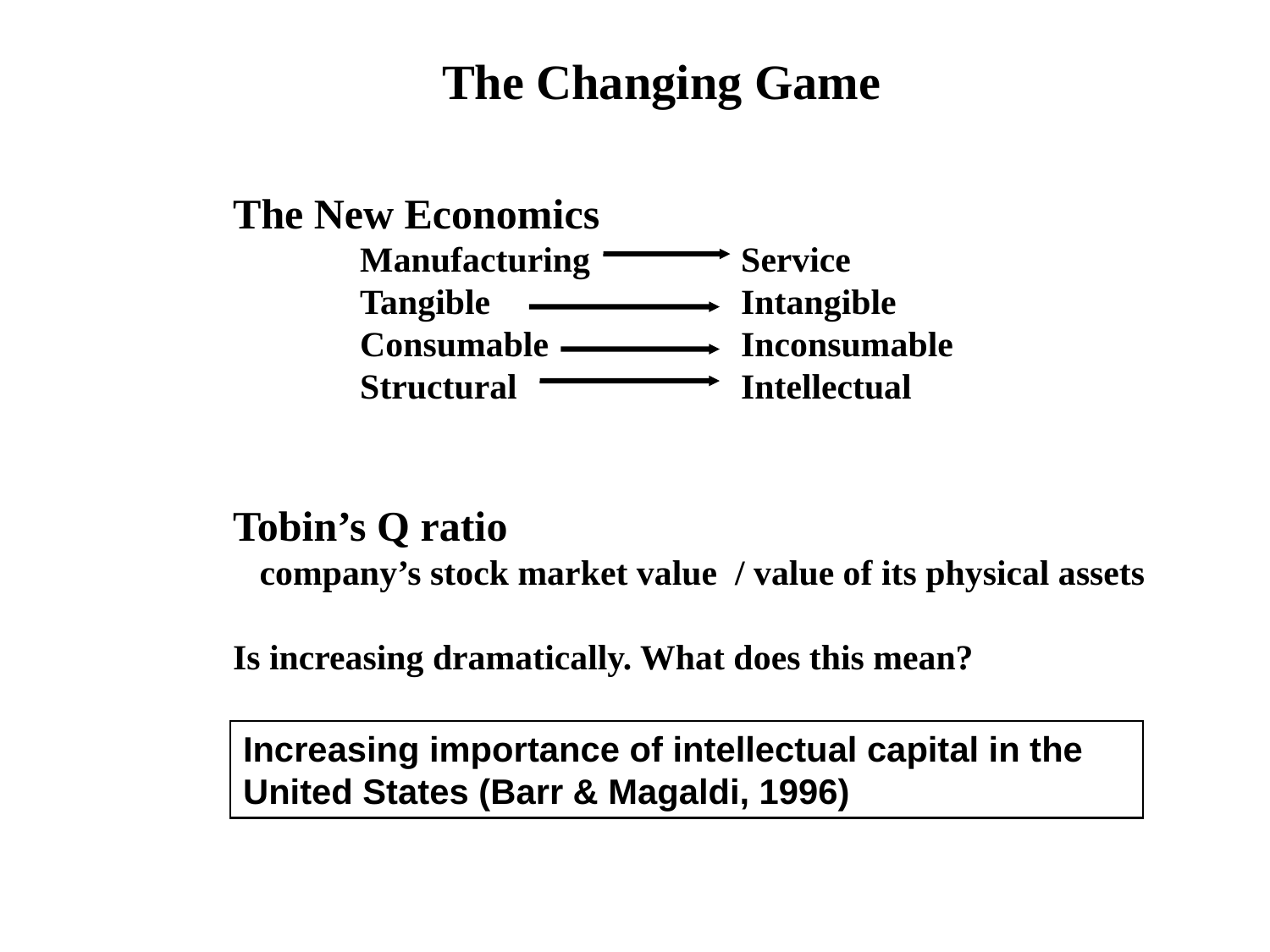

# The Changing Game
The New Economics
	Manufacturing		Service
	Tangible		Intangible
	Consumable		Inconsumable
	Structural		Intellectual

Tobin’s Q ratio
   company’s stock market value  / value of its physical assets

Is increasing dramatically. What does this mean?

Increasing importance of intellectual capital in the United States (Barr & Magaldi, 1996)